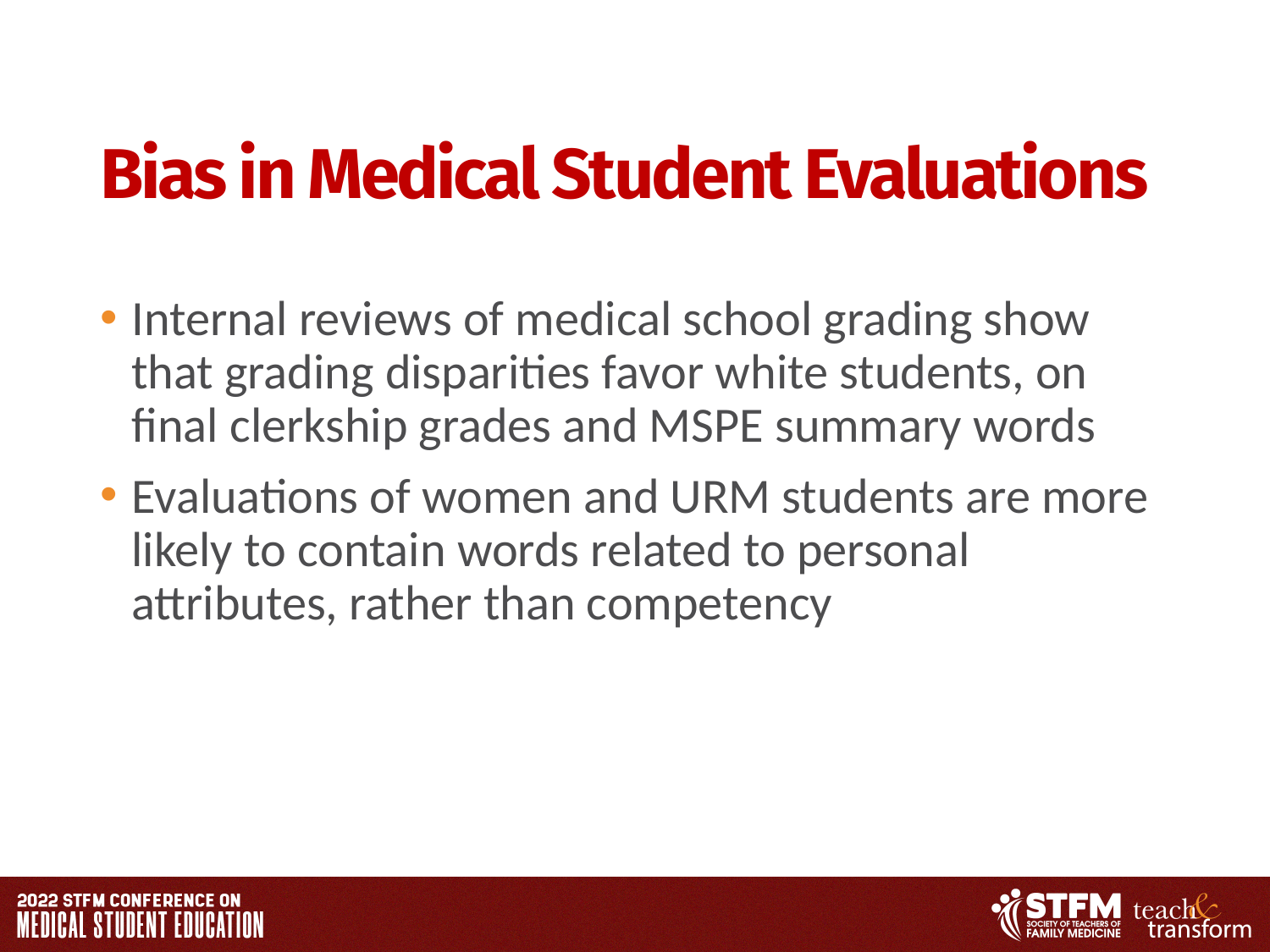

# Bias in Medical Student Evaluations​
Internal reviews of medical school grading show that grading disparities favor white students, on final clerkship grades and MSPE summary words​
Evaluations of women and URM students are more likely to contain words related to personal attributes, rather than competency